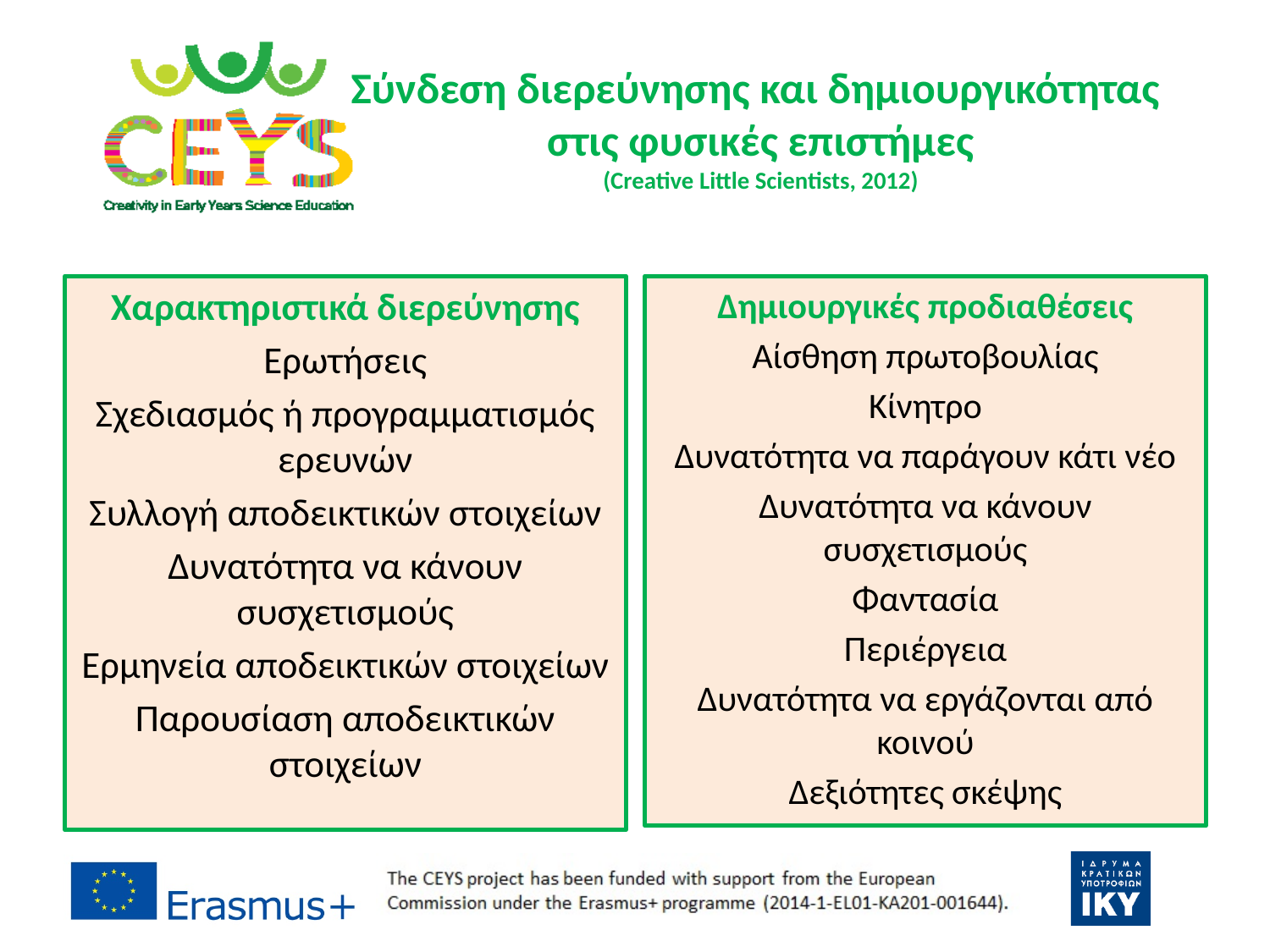

# Σύνδεση διερεύνησης και δημιουργικότητας στις φυσικές επιστήμες (Creative Little Scientists, 2012)
Χαρακτηριστικά διερεύνησης
Ερωτήσεις
Σχεδιασμός ή προγραμματισμός ερευνών
Συλλογή αποδεικτικών στοιχείων
Δυνατότητα να κάνουν συσχετισμούς
Ερμηνεία αποδεικτικών στοιχείων
Παρουσίαση αποδεικτικών στοιχείων

Δημιουργικές προδιαθέσεις
Αίσθηση πρωτοβουλίας
Κίνητρο
Δυνατότητα να παράγουν κάτι νέο
Δυνατότητα να κάνουν συσχετισμούς
Φαντασία
Περιέργεια
Δυνατότητα να εργάζονται από κοινού
Δεξιότητες σκέψης